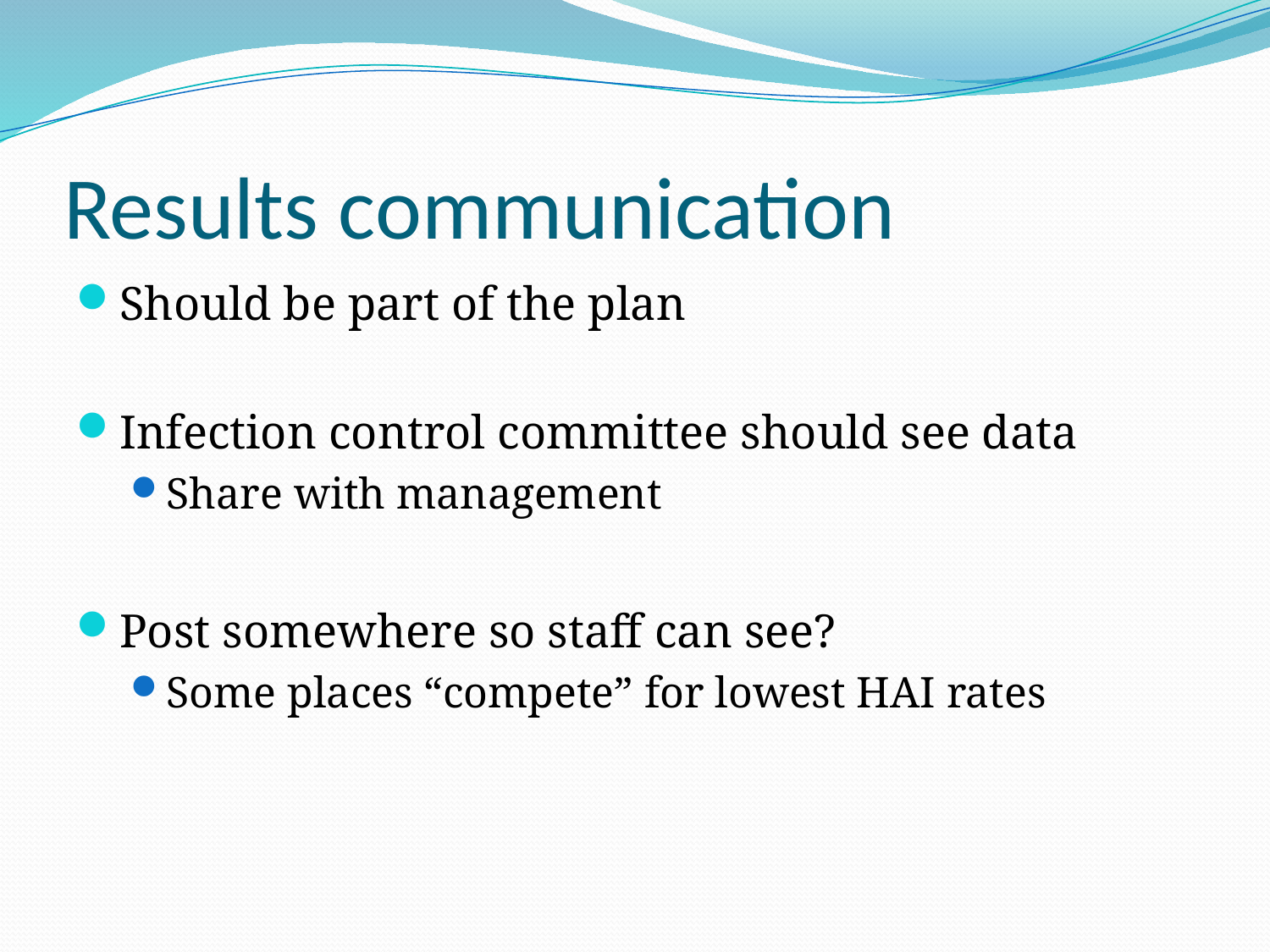

# Results communication
Should be part of the plan

Infection control committee should see data
Share with management

Post somewhere so staff can see?
Some places “compete” for lowest HAI rates